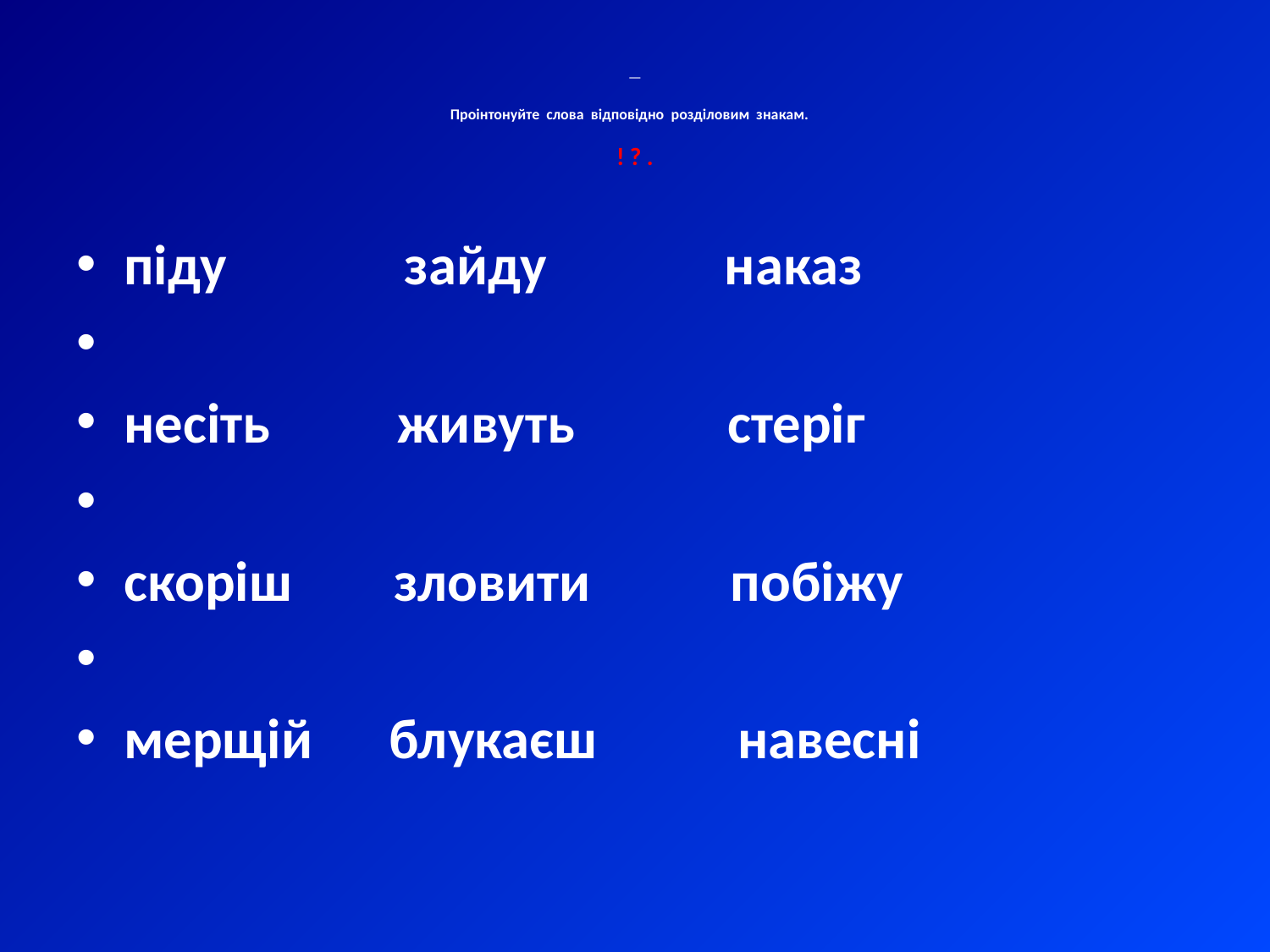

# — Проінтонуйте  слова  відповідно  розділовим  знакам. ! ? .
піду              зайду              наказ

несіть          живуть            стеріг

скоріш        зловити           побіжу

мерщій      блукаєш           навесні